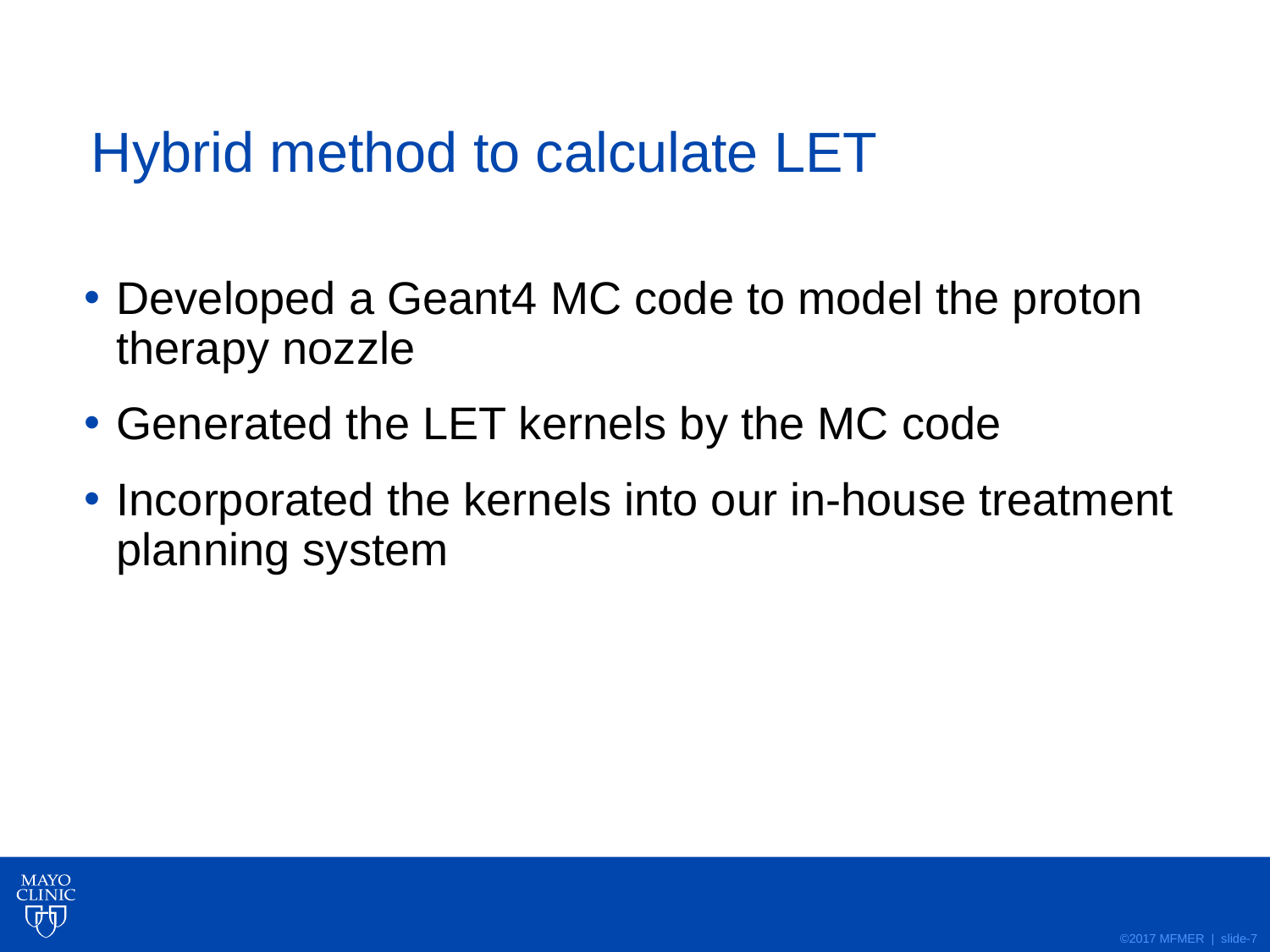

# Hybrid method to calculate LET
Developed a Geant4 MC code to model the proton therapy nozzle
Generated the LET kernels by the MC code
Incorporated the kernels into our in-house treatment planning system